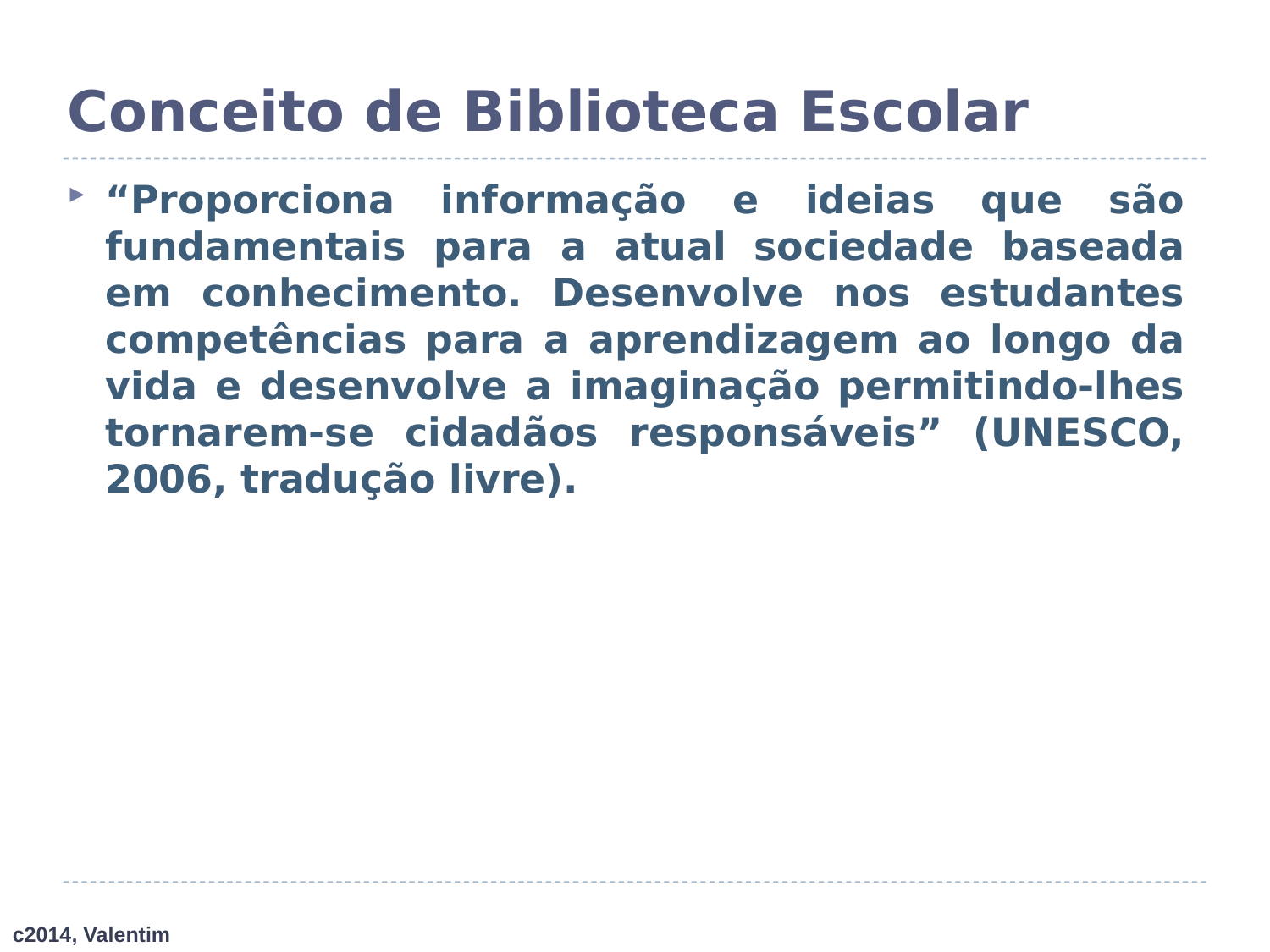

# Conceito de Biblioteca Escolar
“Proporciona informação e ideias que são fundamentais para a atual sociedade baseada em conhecimento. Desenvolve nos estudantes competências para a aprendizagem ao longo da vida e desenvolve a imaginação permitindo-lhes tornarem-se cidadãos responsáveis” (UNESCO, 2006, tradução livre).